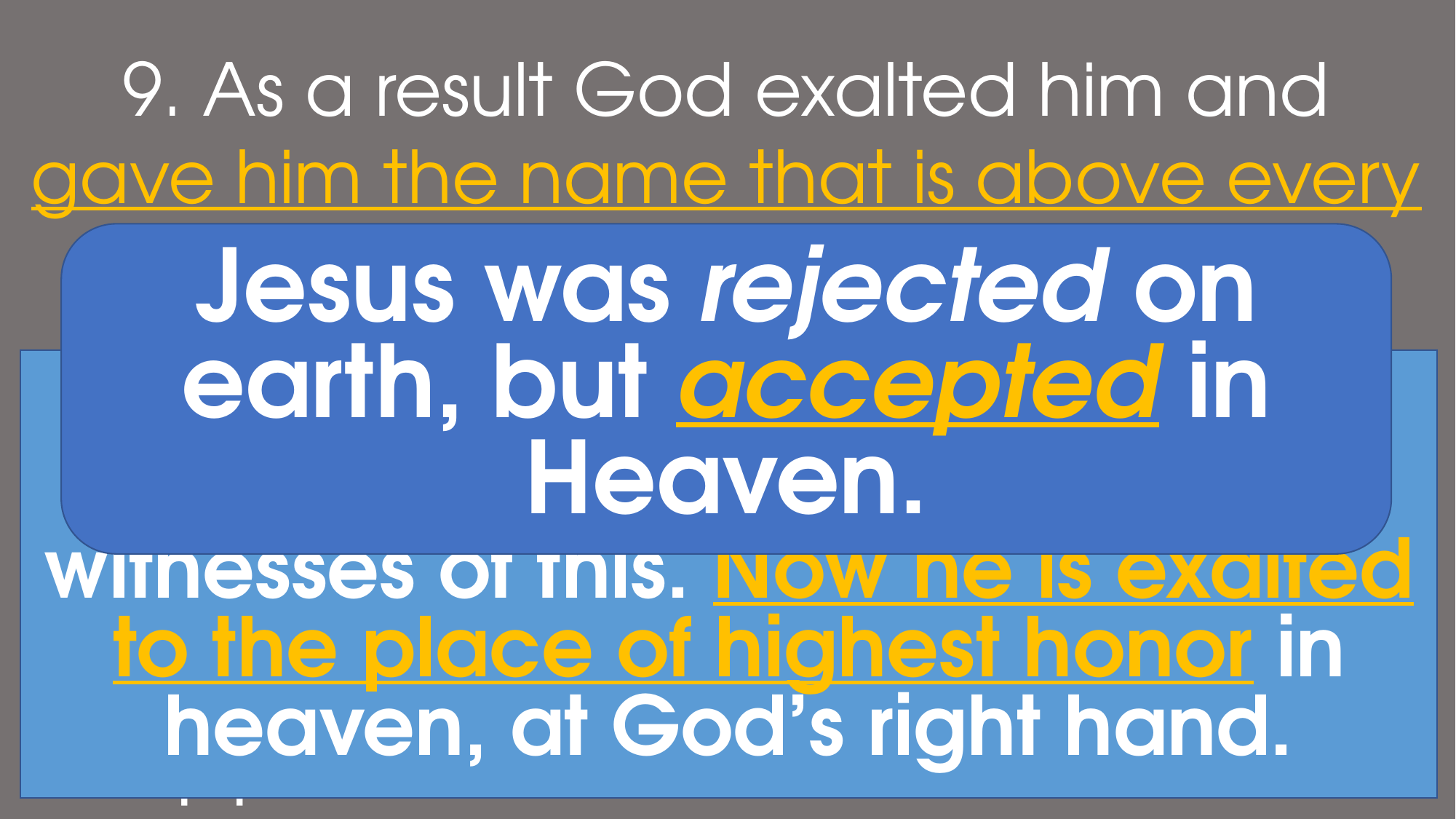

9. As a result God exalted him and gave him the name that is above every name,
Jesus was rejected on earth, but accepted in Heaven.
(Acts 2:32-33) “God raised Jesus from the dead, and we are all witnesses of this. Now he is exalted to the place of highest honor in heaven, at God’s right hand.
Philippians